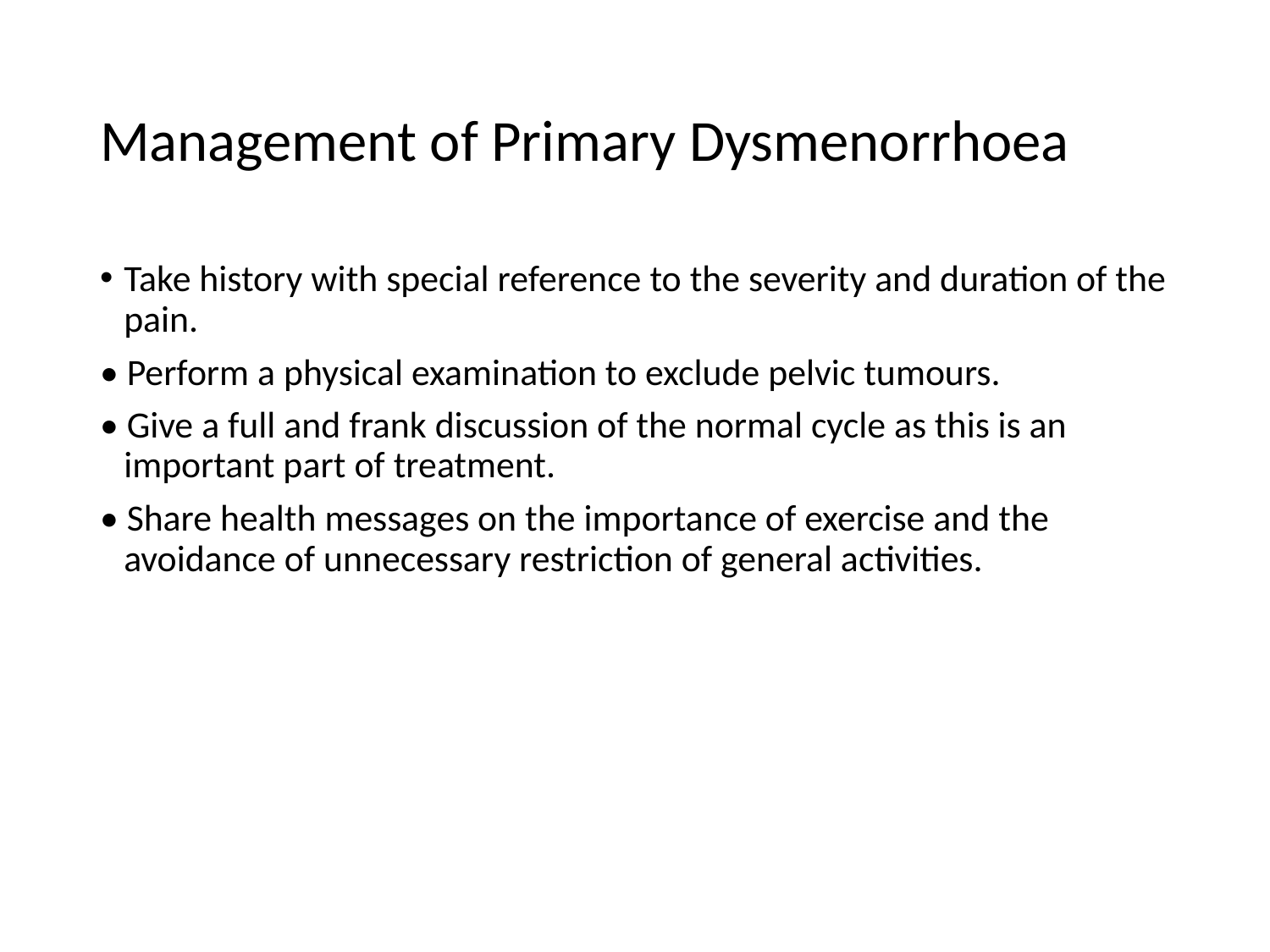

# Management of Primary Dysmenorrhoea
Take history with special reference to the severity and duration of the pain.
• Perform a physical examination to exclude pelvic tumours.
• Give a full and frank discussion of the normal cycle as this is an important part of treatment.
• Share health messages on the importance of exercise and the avoidance of unnecessary restriction of general activities.